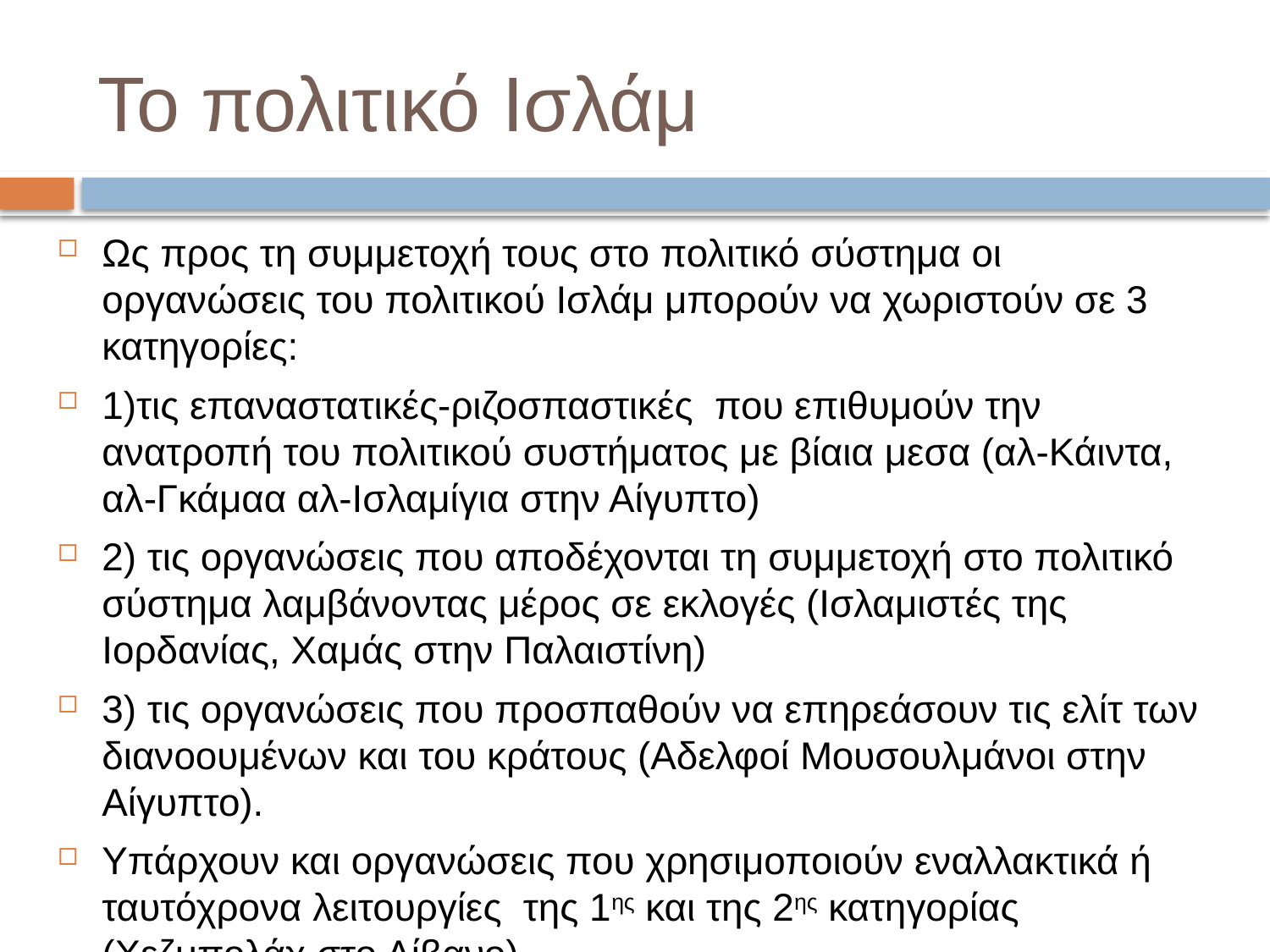

# Το πολιτικό Ισλάμ
Ως προς τη συμμετοχή τους στο πολιτικό σύστημα οι οργανώσεις του πολιτικού Ισλάμ μπορούν να χωριστούν σε 3 κατηγορίες:
1)τις επαναστατικές-ριζοσπαστικές  που επιθυμούν την ανατροπή του πολιτικού συστήματος με βίαια μεσα (αλ-Κάιντα, αλ-Γκάμαα αλ-Ισλαμίγια στην Αίγυπτο)
2) τις οργανώσεις που αποδέχονται τη συμμετοχή στο πολιτικό σύστημα λαμβάνοντας μέρος σε εκλογές (Ισλαμιστές της Ιορδανίας, Χαμάς στην Παλαιστίνη)
3) τις οργανώσεις που προσπαθούν να επηρεάσουν τις ελίτ των διανοουμένων και του κράτους (Αδελφοί Μουσουλμάνοι στην Αίγυπτο).
Υπάρχουν και οργανώσεις που χρησιμοποιούν εναλλακτικά ή ταυτόχρονα λειτουργίες  της 1ης και της 2ης κατηγορίας (Χεζμπολάχ στο Λίβανο).